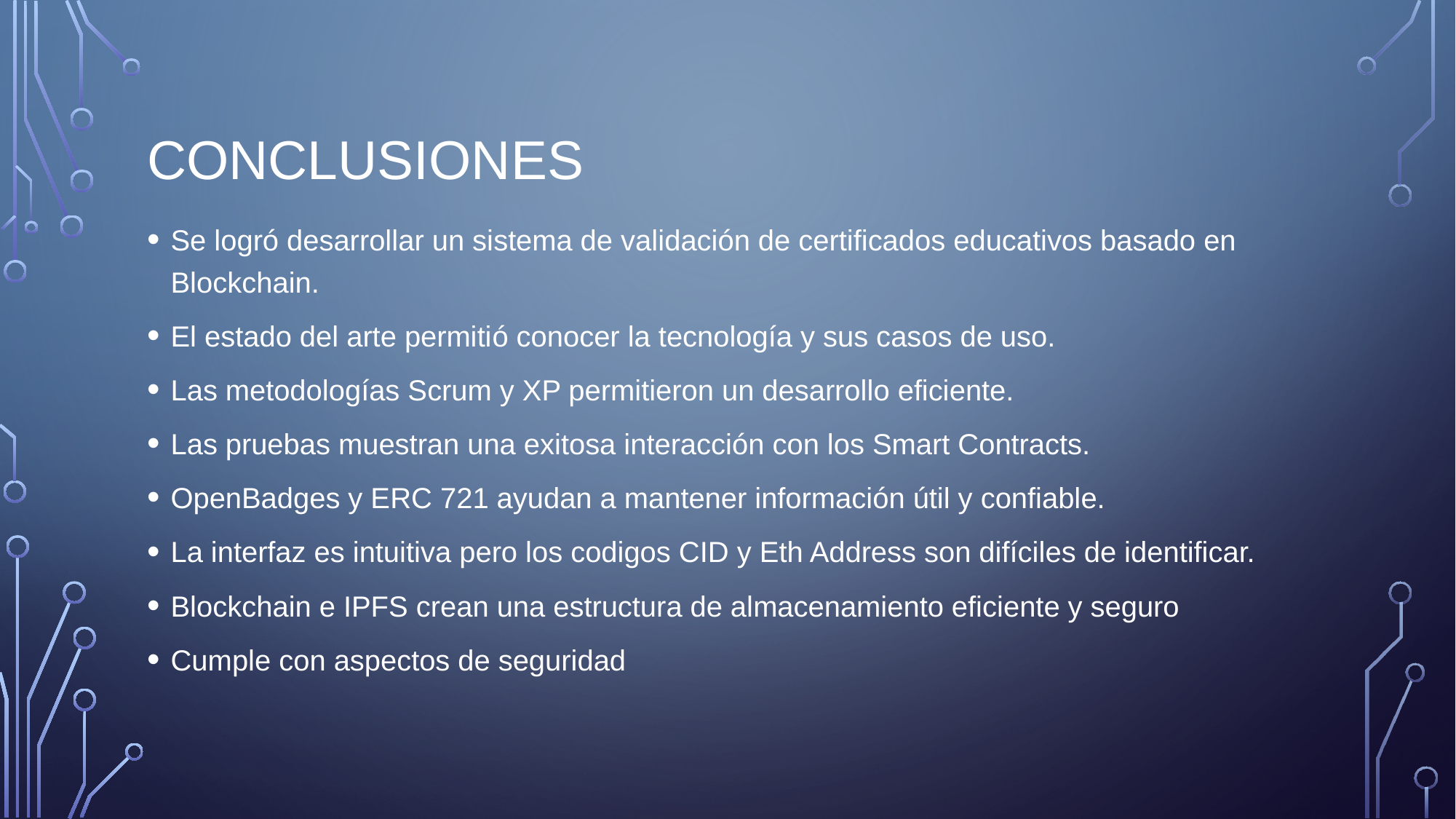

# Conclusiones
Se logró desarrollar un sistema de validación de certificados educativos basado en Blockchain.
El estado del arte permitió conocer la tecnología y sus casos de uso.
Las metodologías Scrum y XP permitieron un desarrollo eficiente.
Las pruebas muestran una exitosa interacción con los Smart Contracts.
OpenBadges y ERC 721 ayudan a mantener información útil y confiable.
La interfaz es intuitiva pero los codigos CID y Eth Address son difíciles de identificar.
Blockchain e IPFS crean una estructura de almacenamiento eficiente y seguro
Cumple con aspectos de seguridad